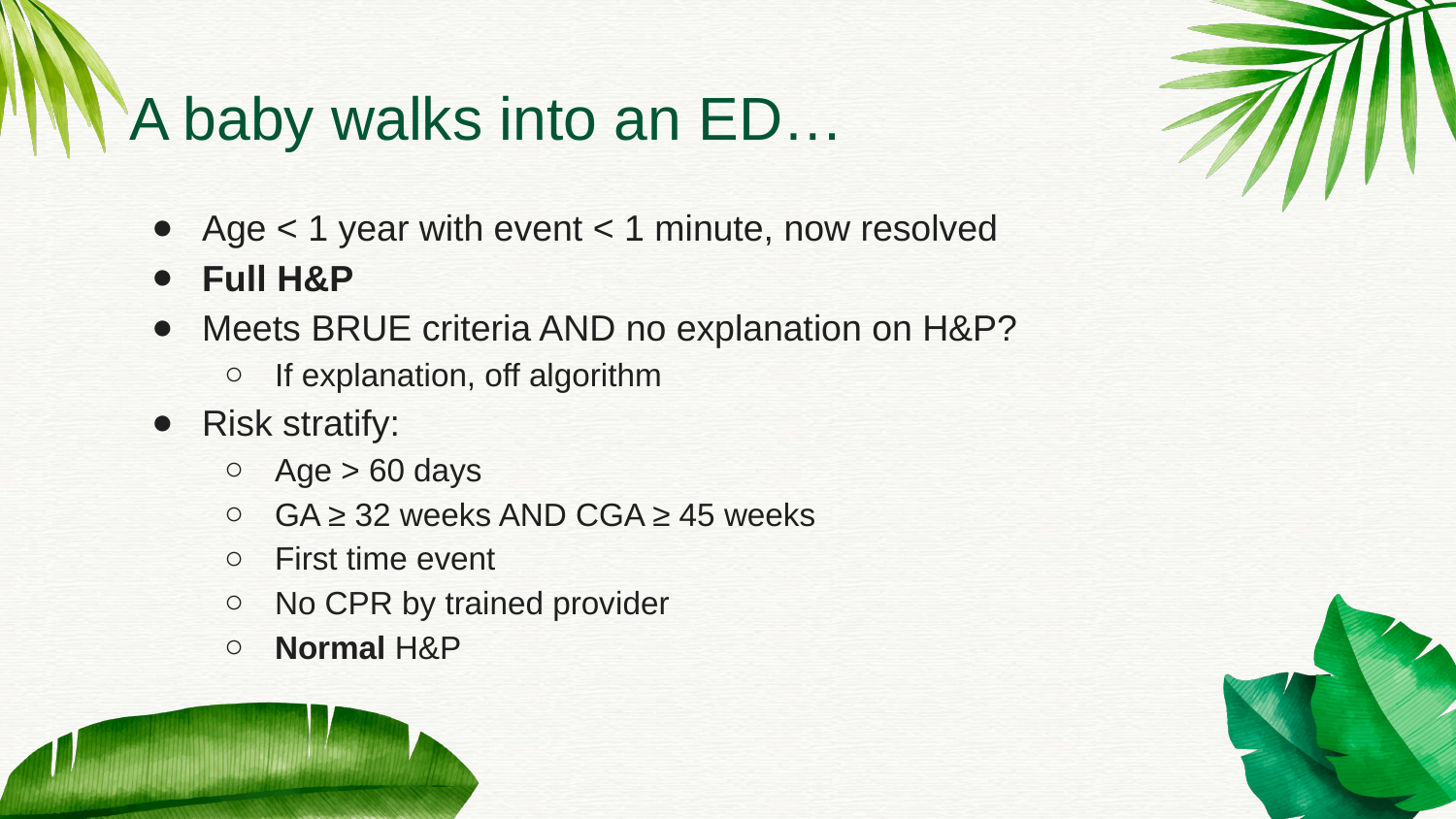

# A baby walks into an ED…
Age < 1 year with event < 1 minute, now resolved
Full H&P
Meets BRUE criteria AND no explanation on H&P?
If explanation, off algorithm
Risk stratify:
Age > 60 days
GA ≥ 32 weeks AND CGA ≥ 45 weeks
First time event
No CPR by trained provider
Normal H&P